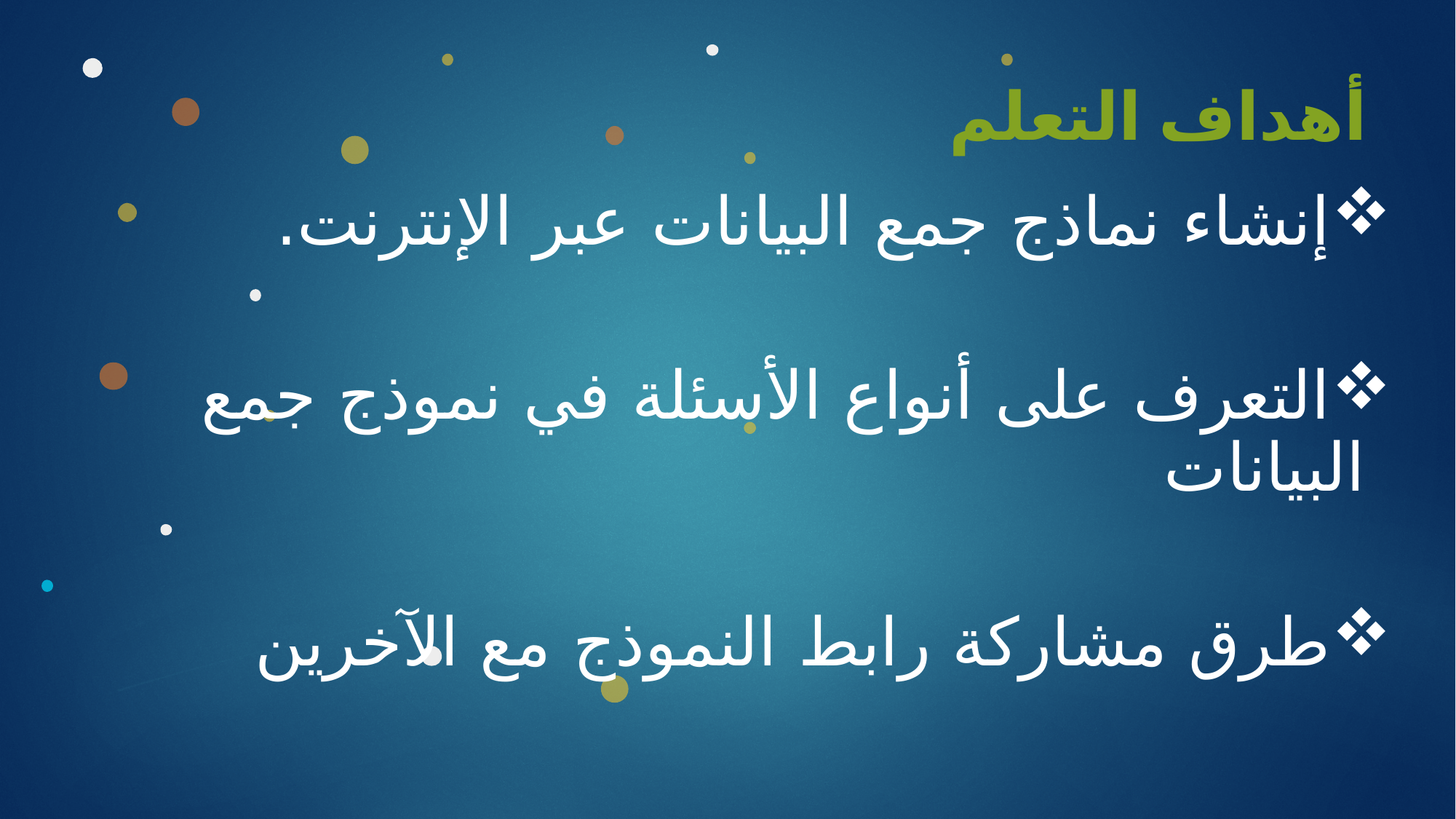

أهداف التعلم
إنشاء نماذج جمع البيانات عبر الإنترنت.

التعرف على أنواع الأسئلة في نموذج جمع البيانات

طرق مشاركة رابط النموذج مع الآخرين